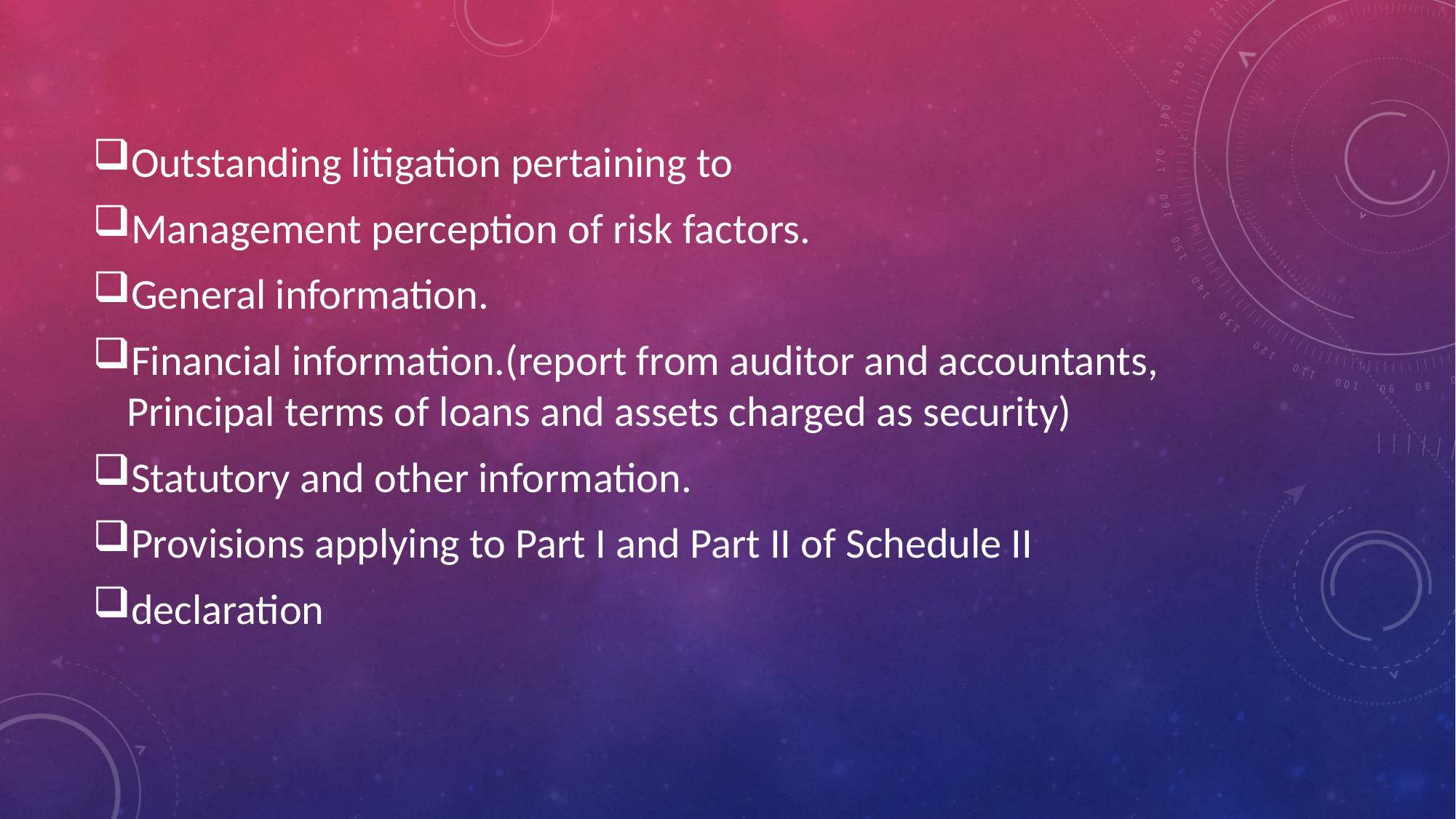

Outstanding litigation pertaining to
Management perception of risk factors.
General information.
Financial information.(report from auditor and accountants, Principal terms of loans and assets charged as security)
Statutory and other information.
Provisions applying to Part I and Part II of Schedule II
declaration